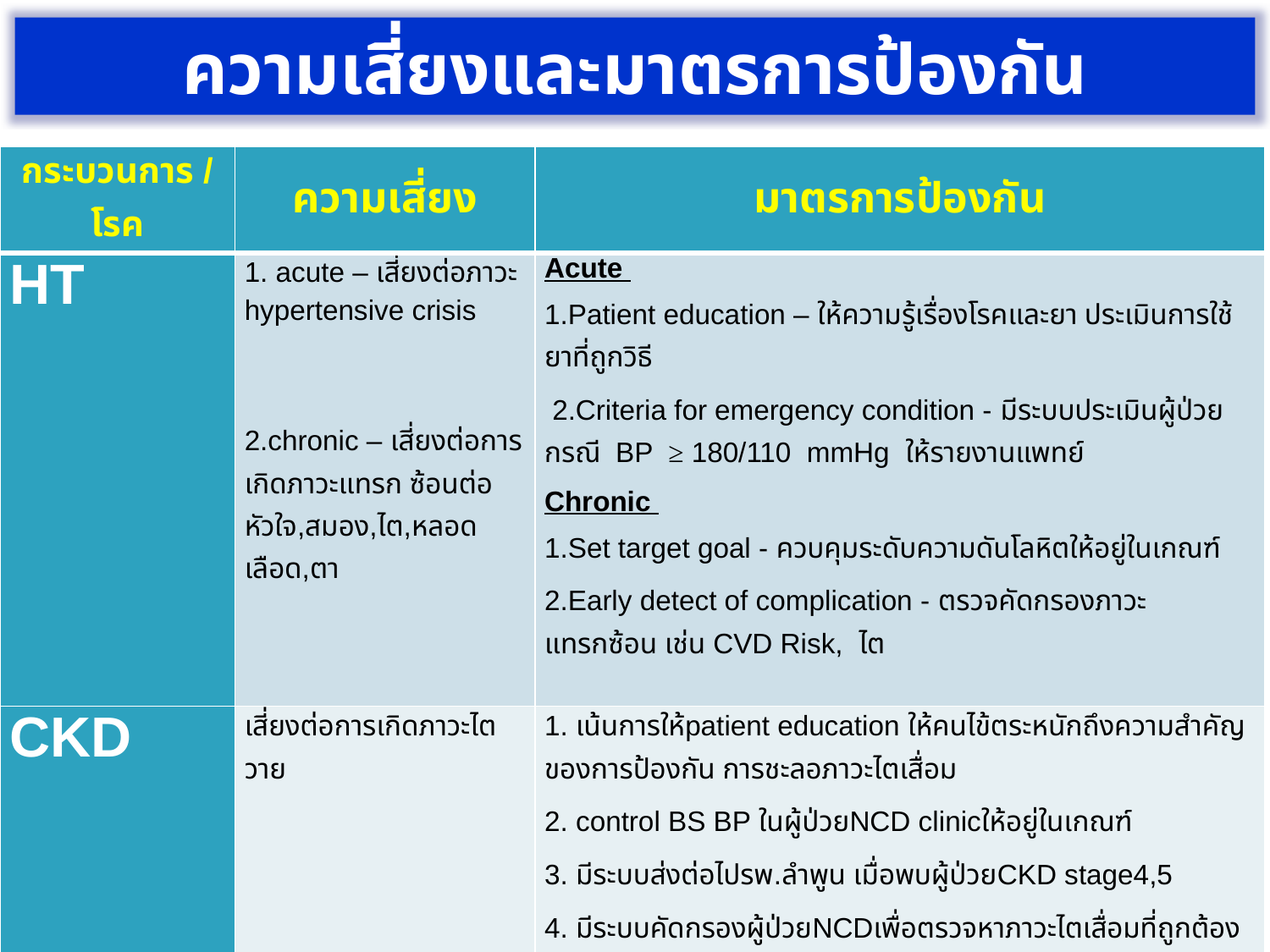

ความเสี่ยงและมาตรการป้องกัน
| กระบวนการ / โรค | ความเสี่ยง | มาตรการป้องกัน |
| --- | --- | --- |
| HT | 1. acute – เสี่ยงต่อภาวะ hypertensive crisis     2.chronic – เสี่ยงต่อการเกิดภาวะแทรก ซ้อนต่อหัวใจ,สมอง,ไต,หลอดเลือด,ตา | Acute 1.Patient education – ให้ความรู้เรื่องโรคและยา ประเมินการใช้ยาที่ถูกวิธี 2.Criteria for emergency condition - มีระบบประเมินผู้ป่วยกรณี BP ≥ 180/110 mmHg ให้รายงานแพทย์ Chronic 1.Set target goal - ควบคุมระดับความดันโลหิตให้อยู่ในเกณฑ์ 2.Early detect of complication - ตรวจคัดกรองภาวะแทรกซ้อน เช่น CVD Risk, ไต |
| CKD | เสี่ยงต่อการเกิดภาวะไตวาย | 1. เน้นการให้patient education ให้คนไข้ตระหนักถึงความสำคัญของการป้องกัน การชะลอภาวะไตเสื่อม 2. control BS BP ในผู้ป่วยNCD clinicให้อยู่ในเกณฑ์ 3. มีระบบส่งต่อไปรพ.ลำพูน เมื่อพบผู้ป่วยCKD stage4,5 4. มีระบบคัดกรองผู้ป่วยNCDเพื่อตรวจหาภาวะไตเสื่อมที่ถูกต้อง ครบถ้วน ตามCPGล่าสุด 5. มีการให้education และอบรมผู้ป่วยCKD |
8